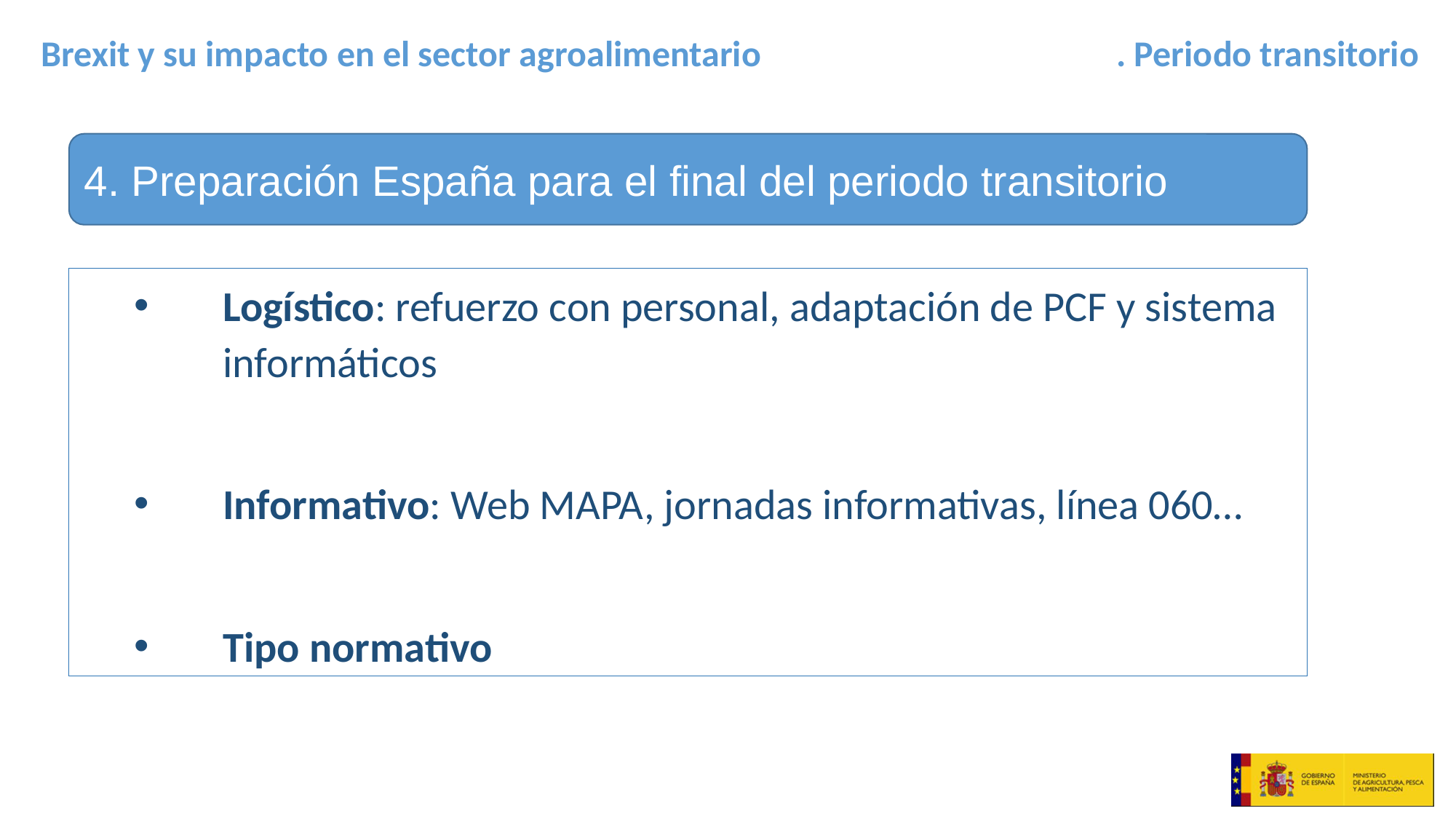

. Periodo transitorio

4. Preparación España para el final del periodo transitorio
Logístico: refuerzo con personal, adaptación de PCF y sistema informáticos

Informativo: Web MAPA, jornadas informativas, línea 060…

Tipo normativo